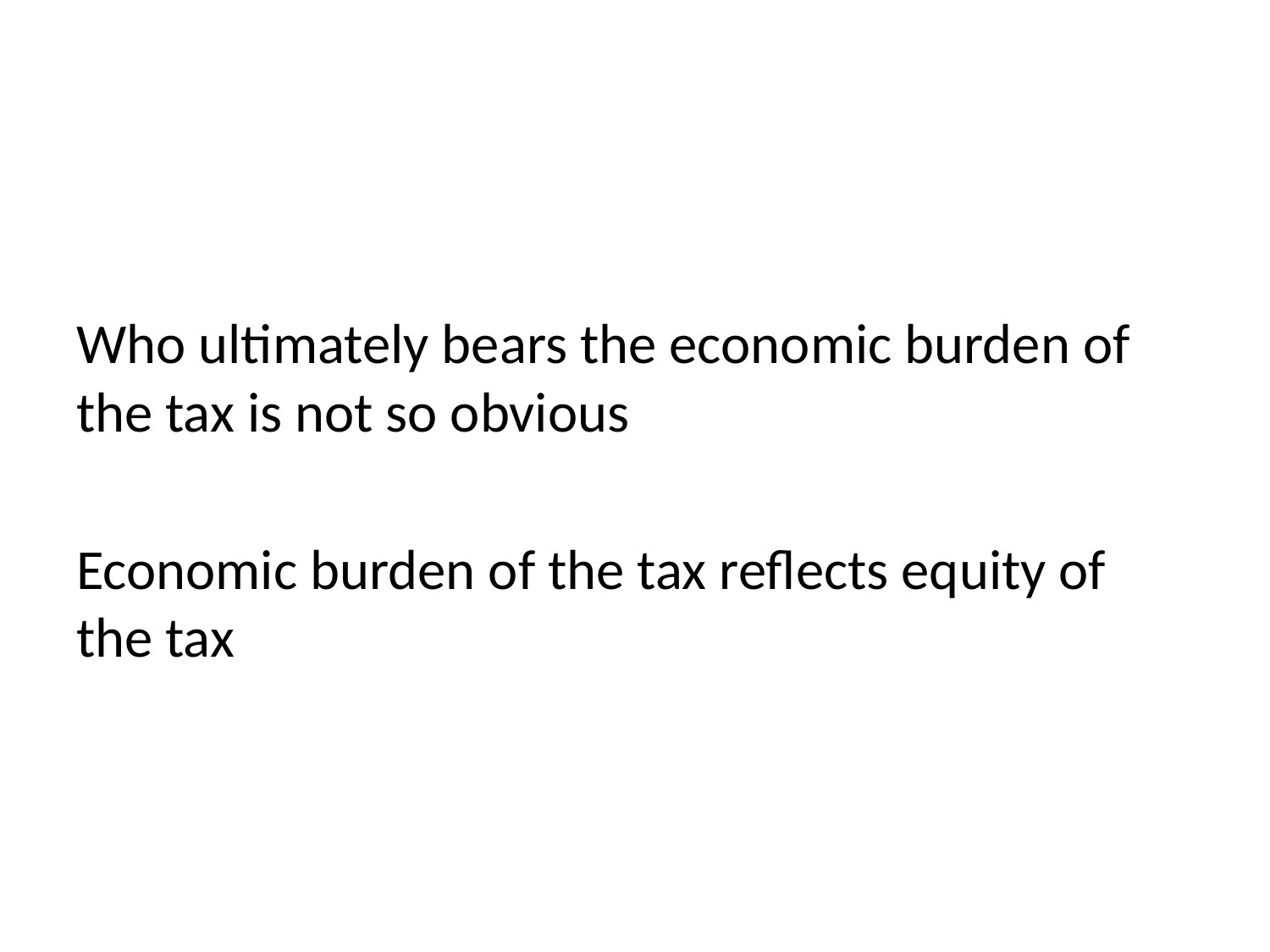

#

Who ultimately bears the economic burden of the tax is not so obvious

Economic burden of the tax reflects equity of the tax